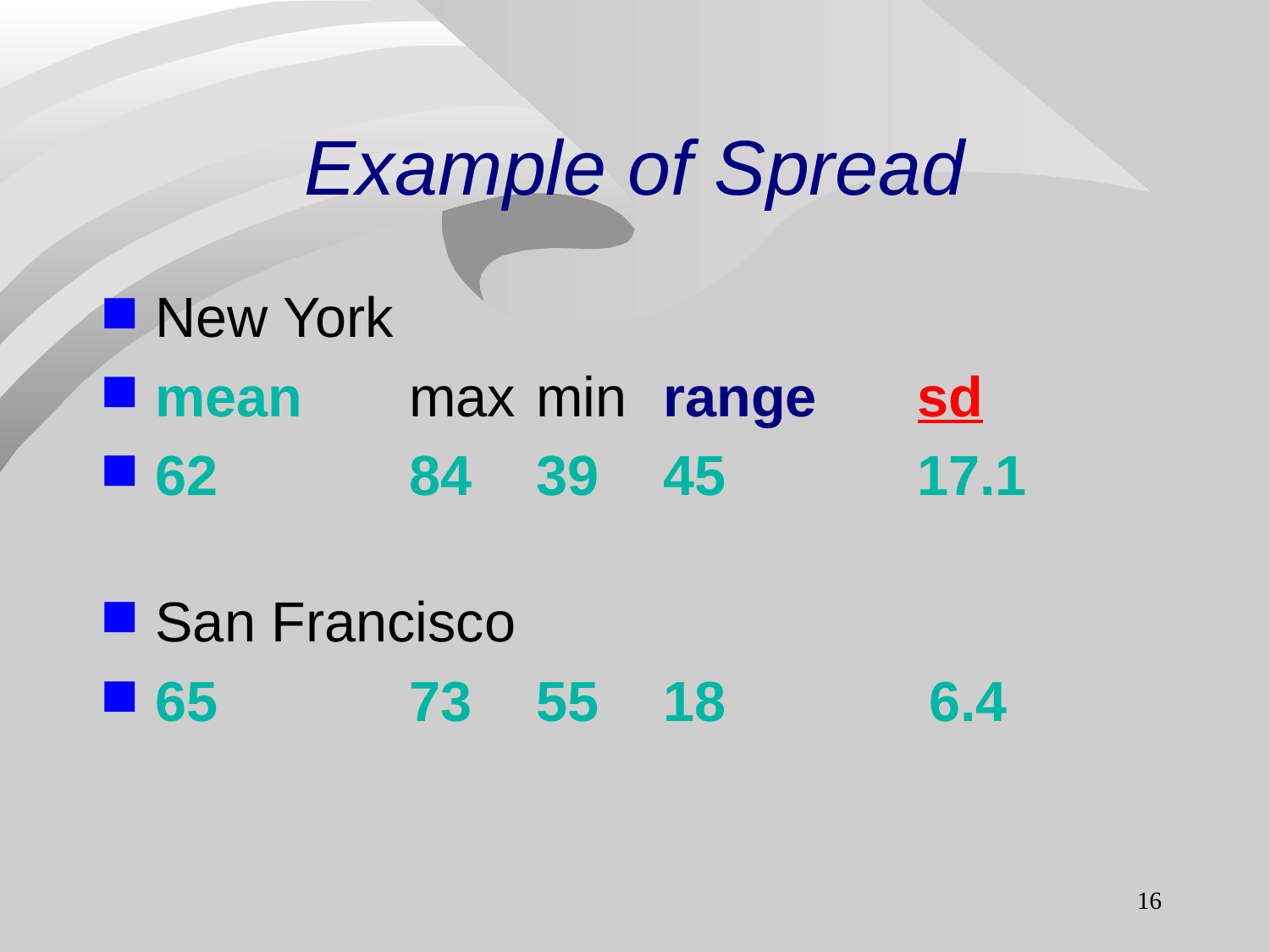

# Example of Spread
New York
mean	max	min	range	sd
62		84	39	45		17.1
San Francisco
65		73	55	18             6.4

16